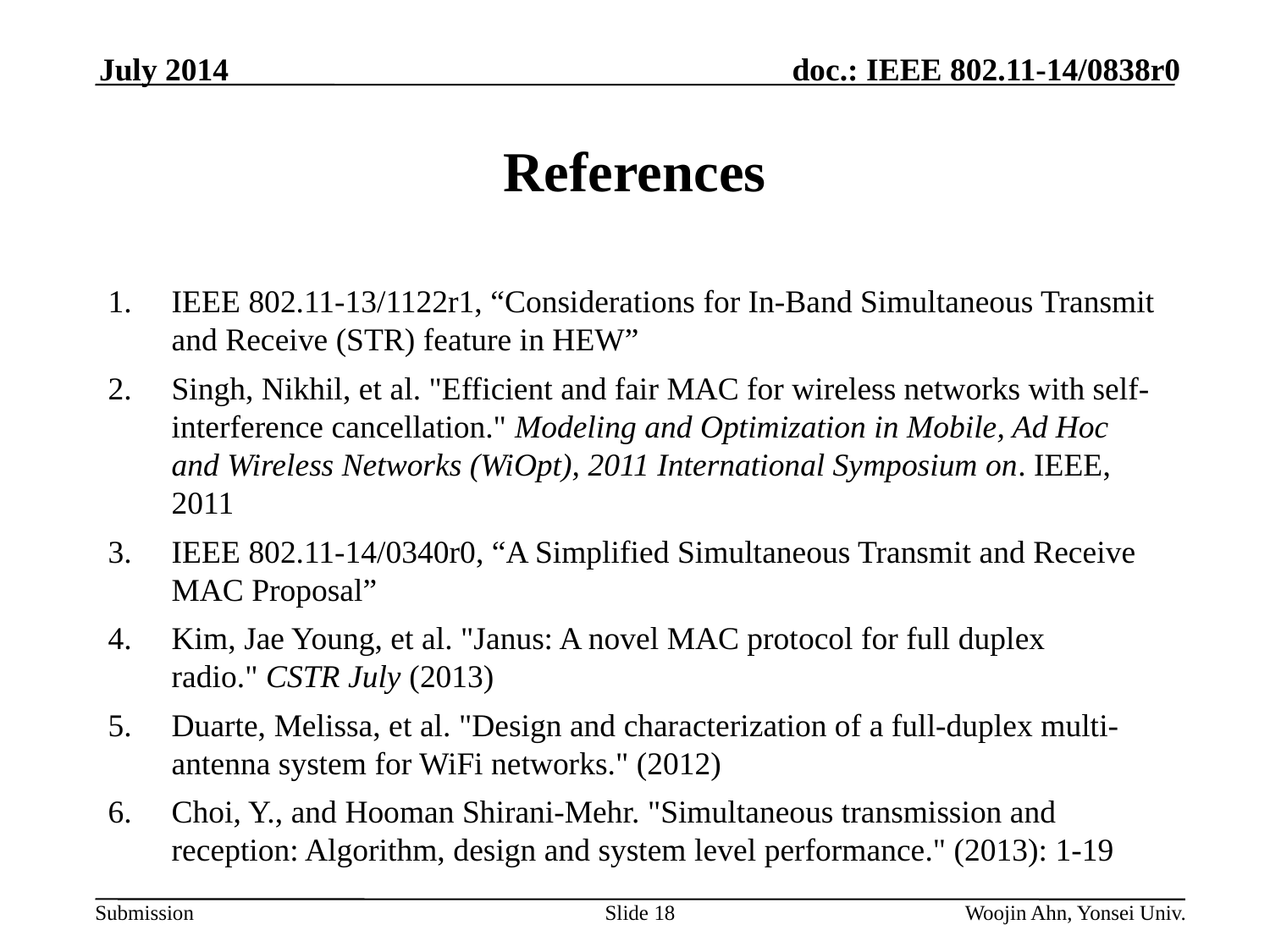

July 2014
# References
IEEE 802.11-13/1122r1, “Considerations for In-Band Simultaneous Transmit and Receive (STR) feature in HEW”
Singh, Nikhil, et al. "Efficient and fair MAC for wireless networks with self-interference cancellation." Modeling and Optimization in Mobile, Ad Hoc and Wireless Networks (WiOpt), 2011 International Symposium on. IEEE, 2011
IEEE 802.11-14/0340r0, “A Simplified Simultaneous Transmit and Receive MAC Proposal”
Kim, Jae Young, et al. "Janus: A novel MAC protocol for full duplex radio." CSTR July (2013)
Duarte, Melissa, et al. "Design and characterization of a full-duplex multi-antenna system for WiFi networks." (2012)
Choi, Y., and Hooman Shirani-Mehr. "Simultaneous transmission and reception: Algorithm, design and system level performance." (2013): 1-19
Slide 18
Woojin Ahn, Yonsei Univ.